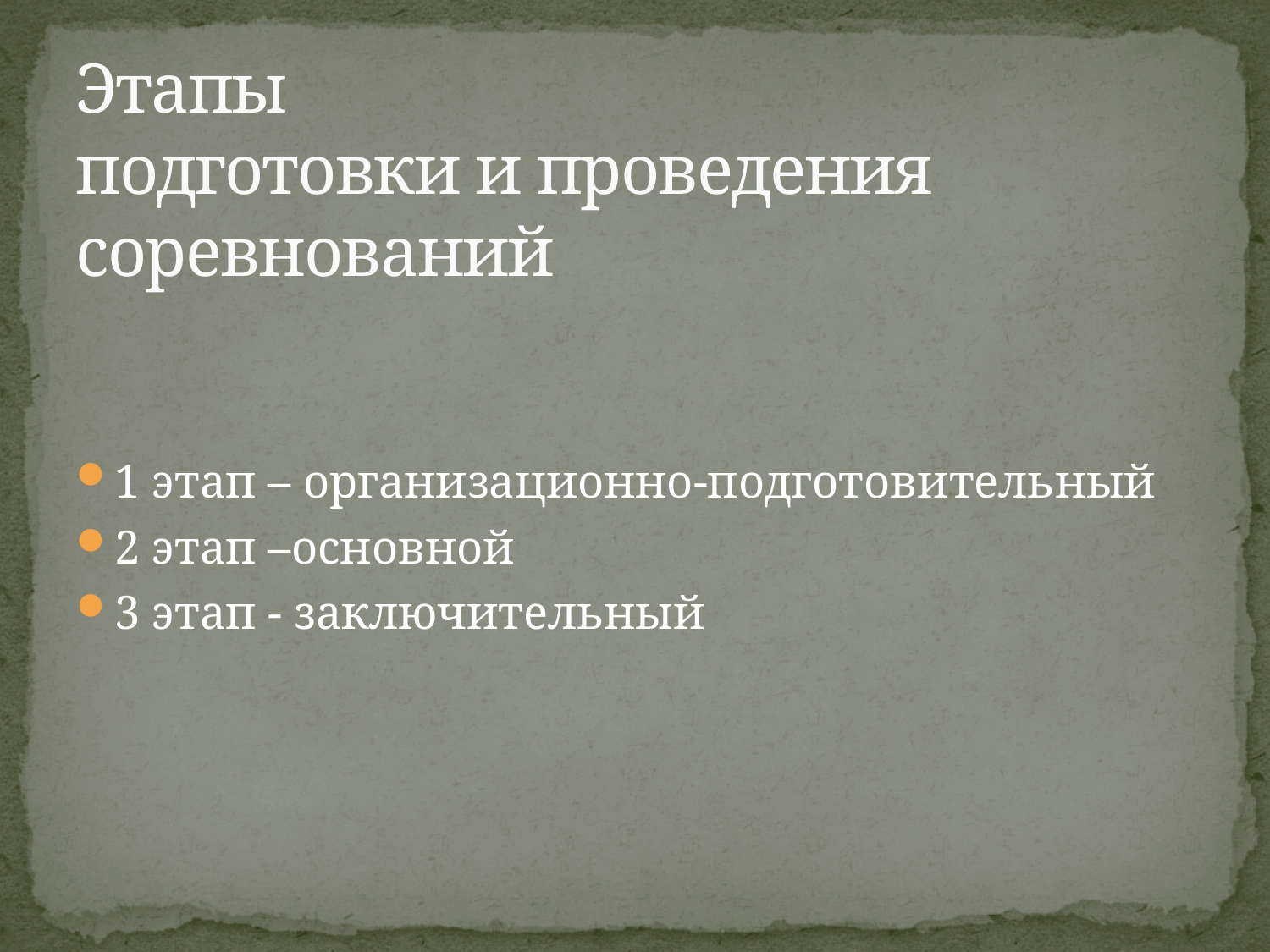

# Этапы подготовки и проведения соревнований
1 этап – организационно-подготовительный
2 этап –основной
3 этап - заключительный